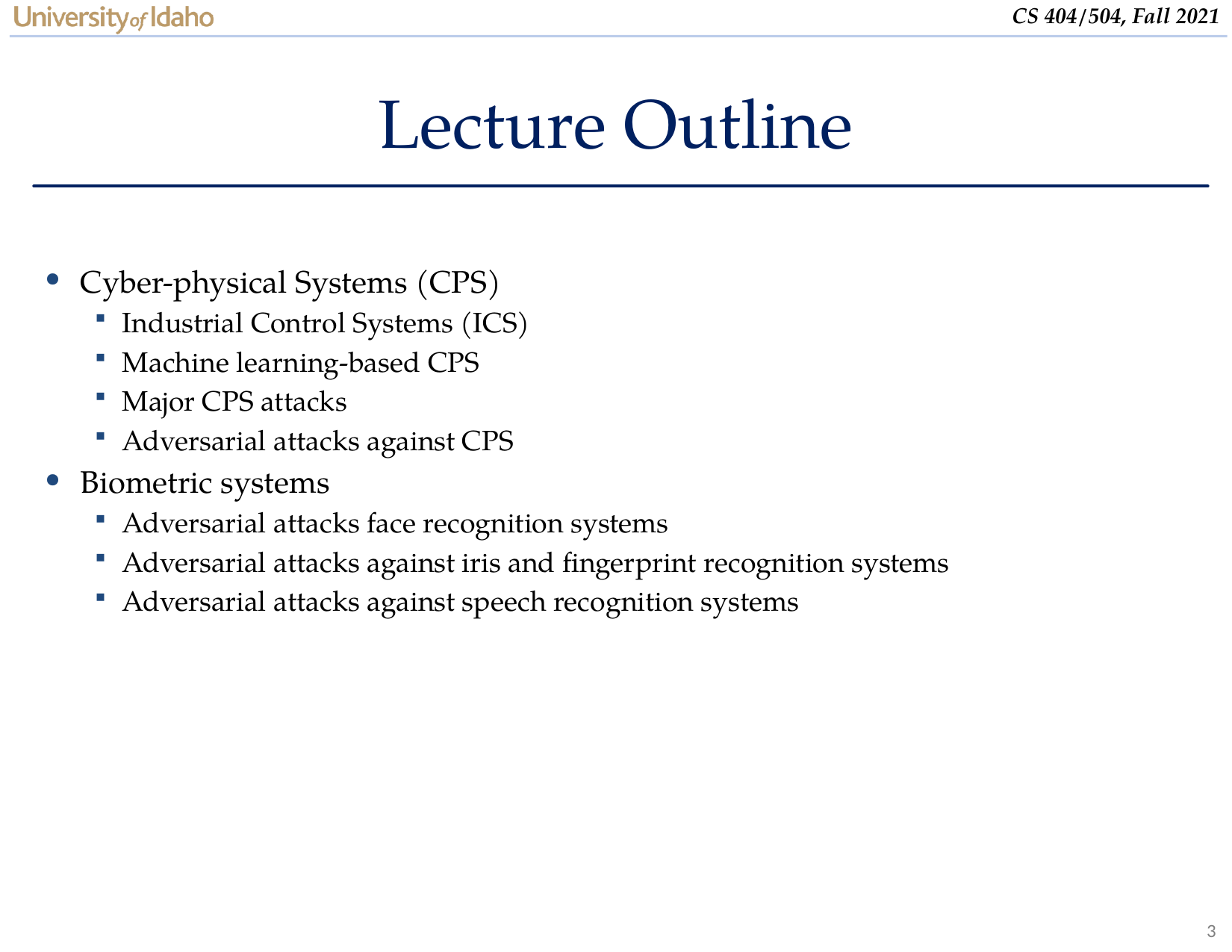

# Lecture Outline
Cyber-physical Systems (CPS)
Industrial Control Systems (ICS)
Machine learning-based CPS
Major CPS attacks
Adversarial attacks against CPS
Biometric systems
Adversarial attacks face recognition systems
Adversarial attacks against iris and fingerprint recognition systems
Adversarial attacks against speech recognition systems